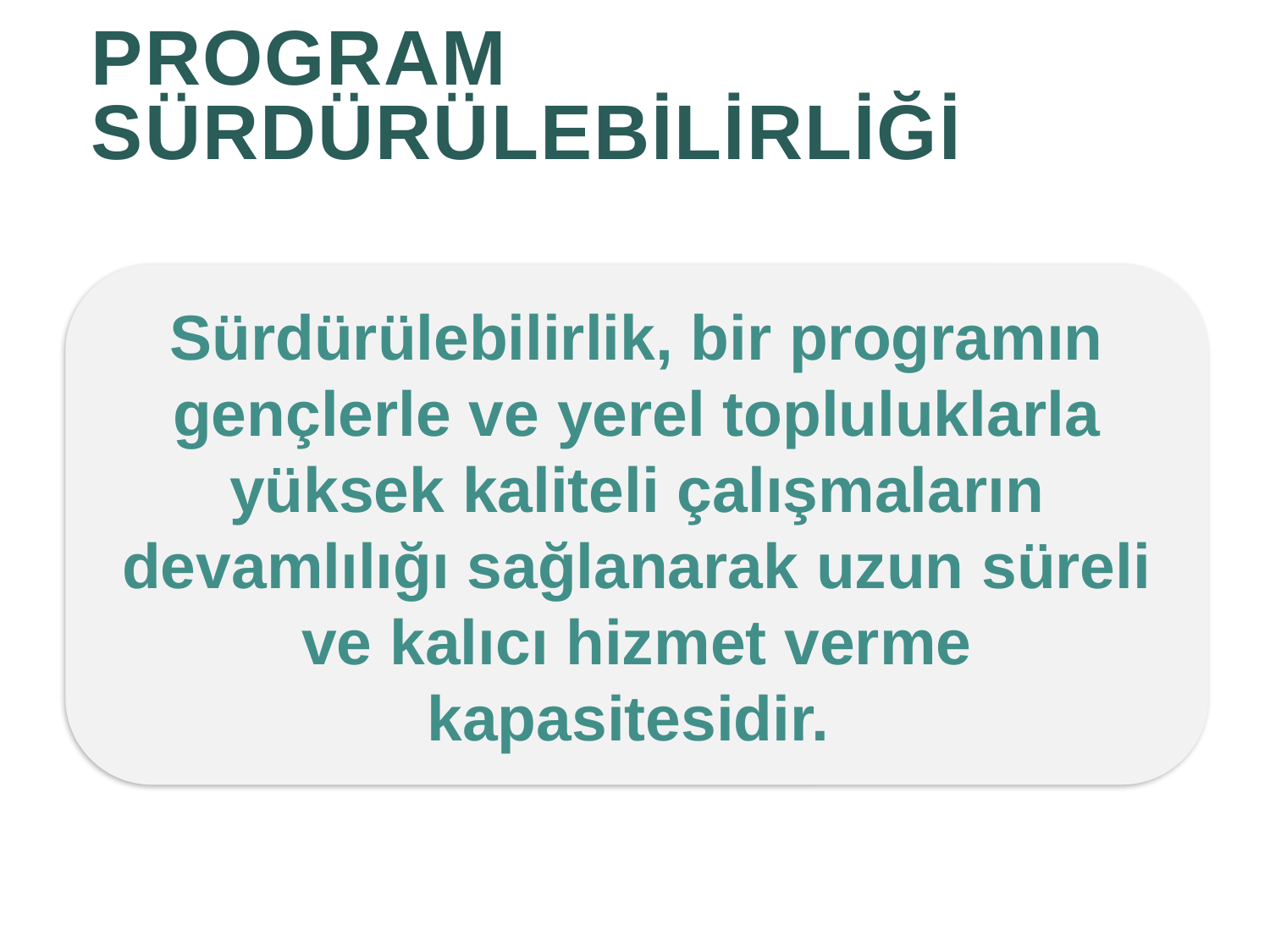

# Program Sürdürülebilirliği
Sürdürülebilirlik, bir programın gençlerle ve yerel topluluklarla yüksek kaliteli çalışmaların devamlılığı sağlanarak uzun süreli ve kalıcı hizmet verme kapasitesidir.